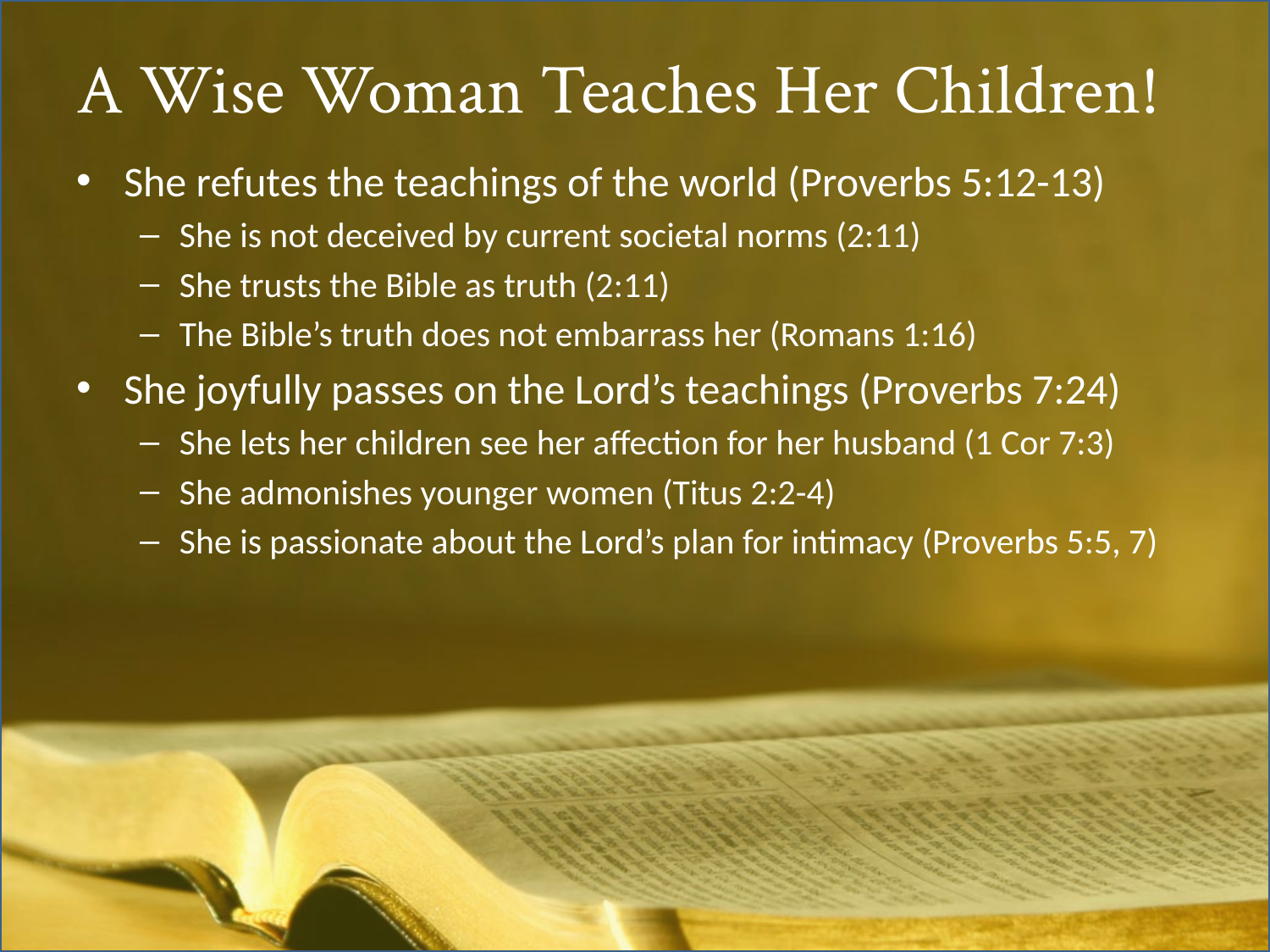

# A Wise Woman Teaches Her Children!
She refutes the teachings of the world (Proverbs 5:12-13)
She is not deceived by current societal norms (2:11)
She trusts the Bible as truth (2:11)
The Bible’s truth does not embarrass her (Romans 1:16)
She joyfully passes on the Lord’s teachings (Proverbs 7:24)
She lets her children see her affection for her husband (1 Cor 7:3)
She admonishes younger women (Titus 2:2-4)
She is passionate about the Lord’s plan for intimacy (Proverbs 5:5, 7)